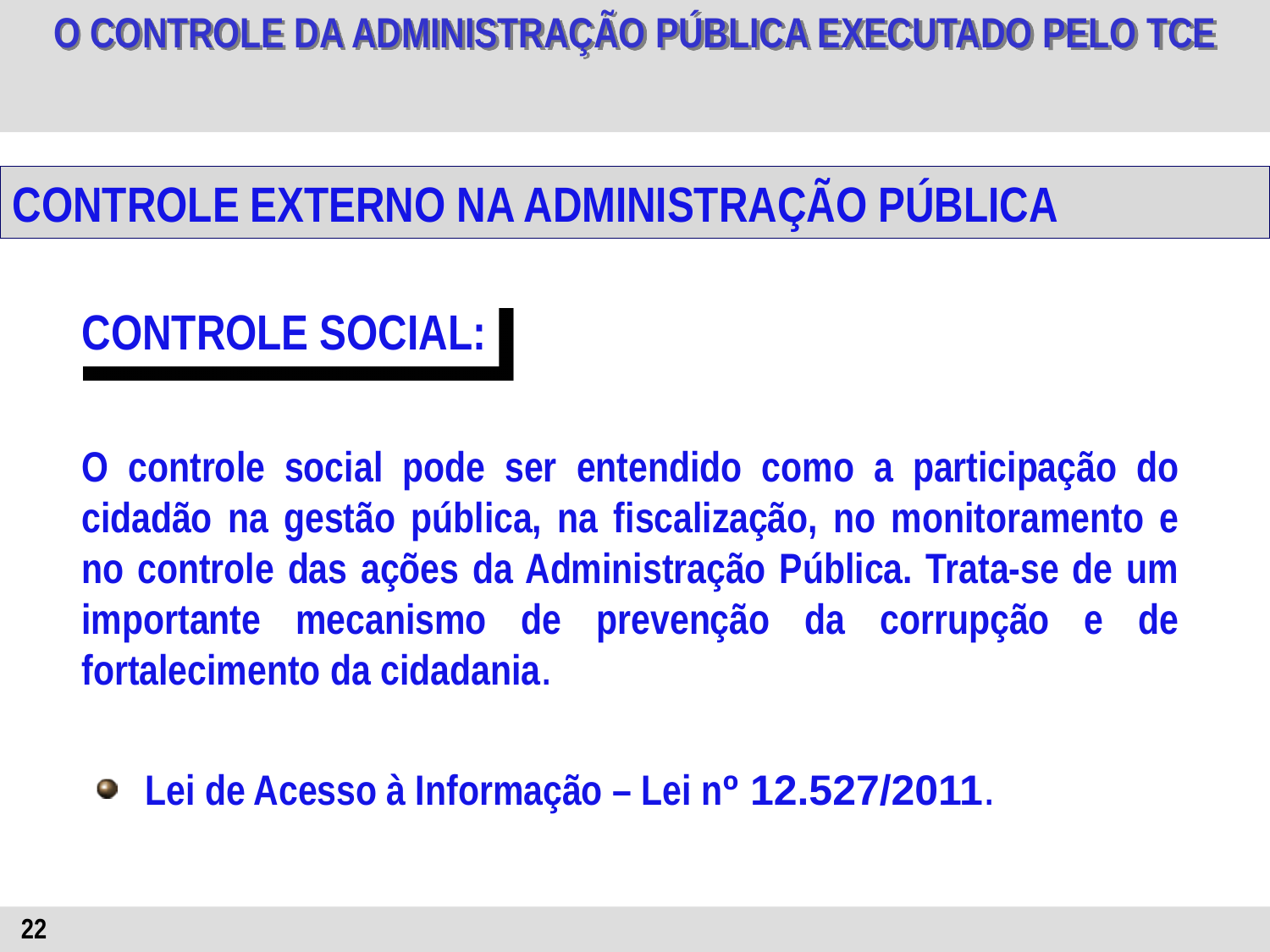

CONTROLE EXTERNO NA ADMINISTRAÇÃO PÚBLICA
CONTROLE SOCIAL:
O controle social pode ser entendido como a participação do cidadão na gestão pública, na fiscalização, no monitoramento e no controle das ações da Administração Pública. Trata-se de um importante mecanismo de prevenção da corrupção e de fortalecimento da cidadania.
Lei de Acesso à Informação – Lei nº 12.527/2011.
22